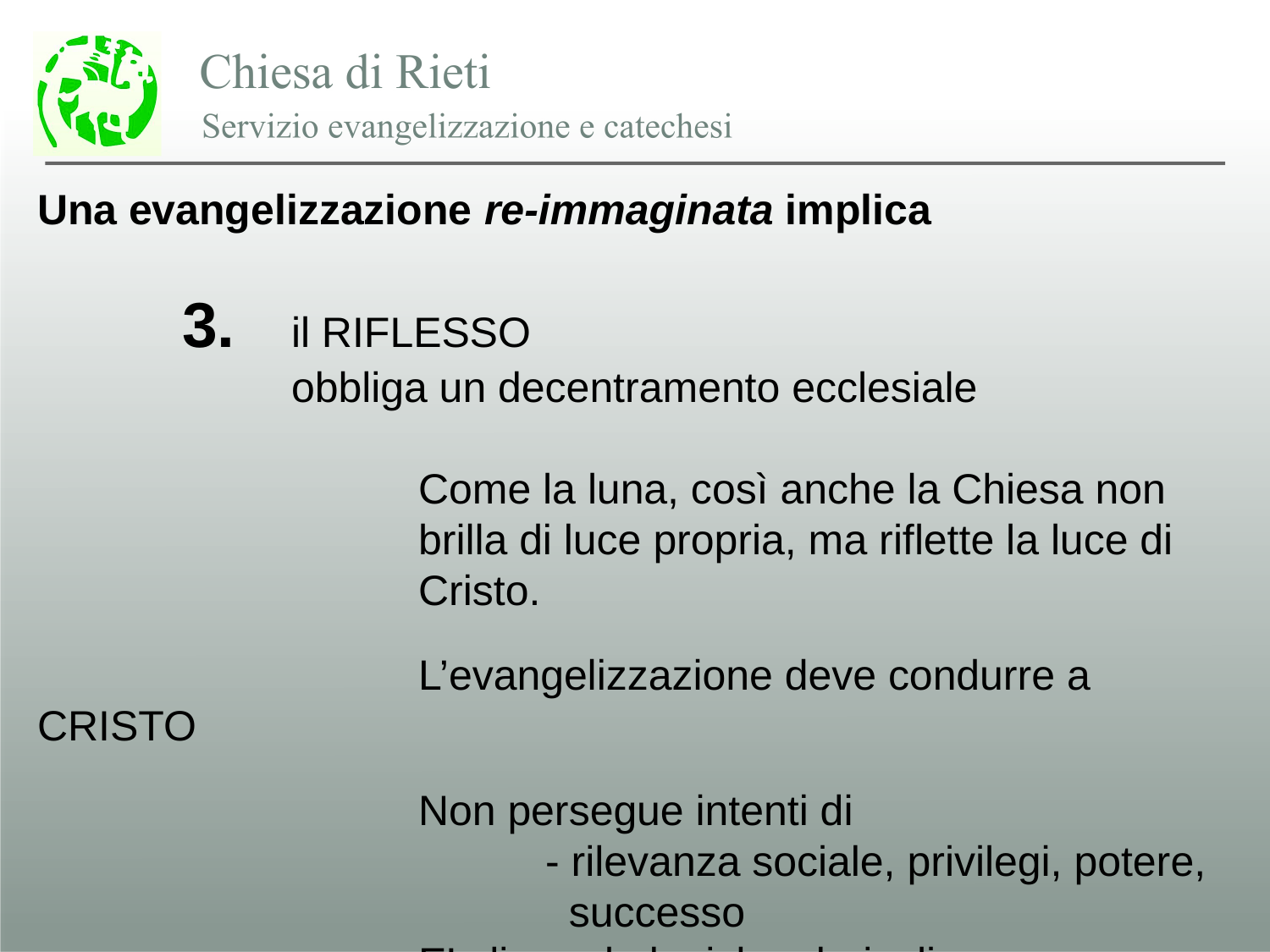

Una evangelizzazione re-immaginata implica

	 3. 	il RIFLESSO
		obbliga un decentramento ecclesiale

			Come la luna, così anche la Chiesa non 				brilla di luce propria, ma riflette la luce di 			Cristo.

			L’evangelizzazione deve condurre a CRISTO

			Non persegue intenti di
				- rilevanza sociale, privilegi, potere, 				  successo
			E’ aliena da logiche clericali.